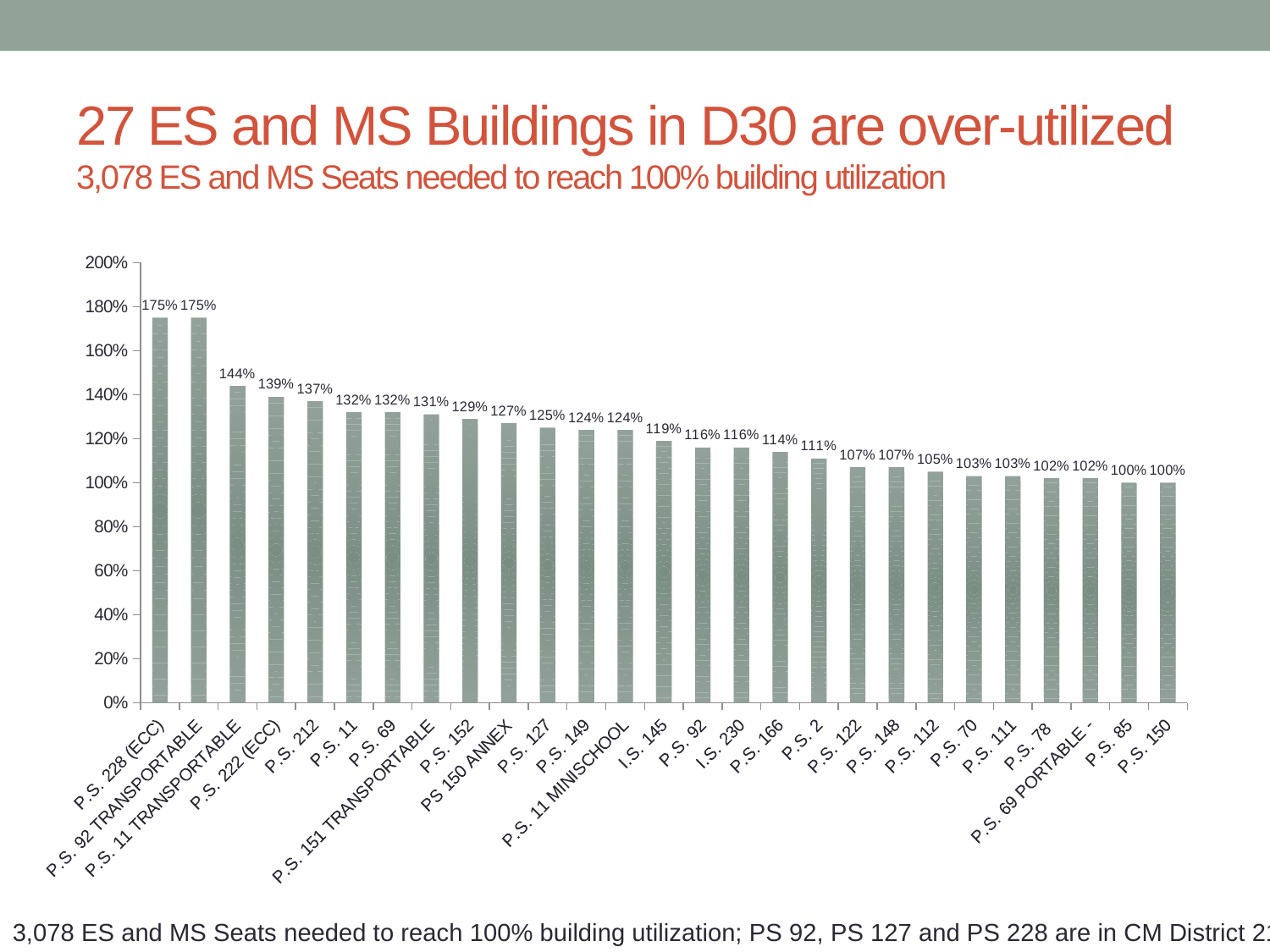

# 27 ES and MS Buildings in D30 are over-utilized 3,078 ES and MS Seats needed to reach 100% building utilization

### Chart

| Category |  |
|---|---|
| P.S. 228 (ECC) | 1.75 |
| P.S. 92 TRANSPORTABLE | 1.75 |
| P.S. 11 TRANSPORTABLE | 1.44 |
| P.S. 222 (ECC) | 1.39 |
| P.S. 212 | 1.37 |
| P.S. 11 | 1.32 |
| P.S. 69 | 1.32 |
| P.S. 151 TRANSPORTABLE | 1.31 |
| P.S. 152 | 1.29 |
| PS 150 ANNEX | 1.27 |
| P.S. 127 | 1.25 |
| P.S. 149 | 1.24 |
| P.S. 11 MINISCHOOL | 1.24 |
| I.S. 145 | 1.19 |
| P.S. 92 | 1.16 |
| I.S. 230 | 1.16 |
| P.S. 166 | 1.14 |
| P.S. 2 | 1.11 |
| P.S. 122 | 1.07 |
| P.S. 148 | 1.07 |
| P.S. 112 | 1.05 |
| P.S. 70 | 1.03 |
| P.S. 111 | 1.03 |
| P.S. 78  | 1.02 |
| P.S. 69 PORTABLE - | 1.02 |
| P.S. 85 | 1.0 |
| P.S. 150 | 1.0 |
3,078 ES and MS Seats needed to reach 100% building utilization; PS 92, PS 127 and PS 228 are in CM District 21